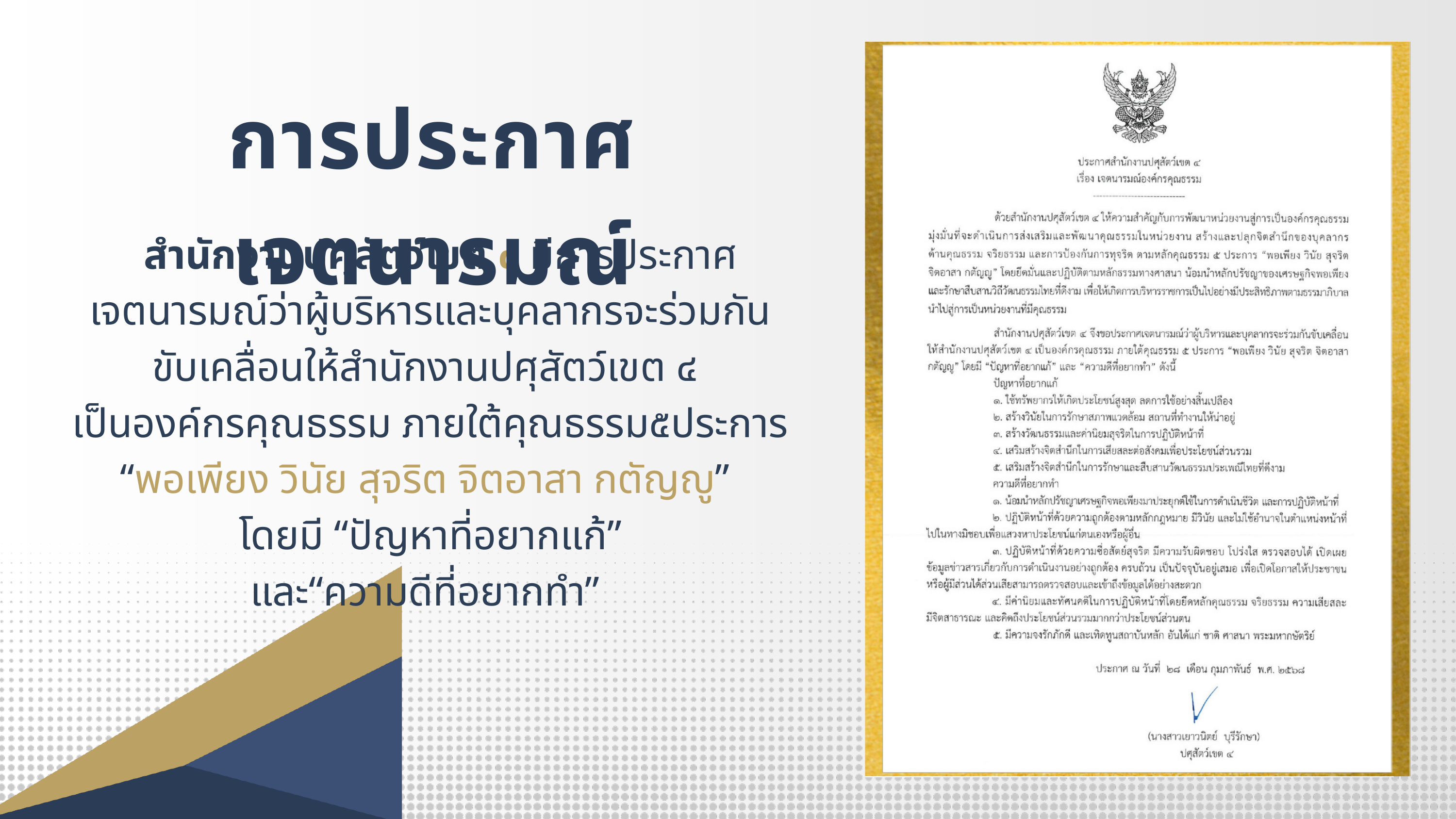

การประกาศเจตนารมณ์
  สำนักงานปศุสัตว์เขต ๔ มีการประกาศเจตนารมณ์ว่าผู้บริหารและบุคลากรจะร่วมกัน
ขับเคลื่อนให้สำนักงานปศุสัตว์เขต ๔
เป็นองค์กรคุณธรรม ภายใต้คุณธรรม๕ประการ “พอเพียง วินัย สุจริต จิตอาสา กตัญญู”
โดยมี “ปัญหาที่อยากแก้”
และ“ความดีที่อยากทำ”